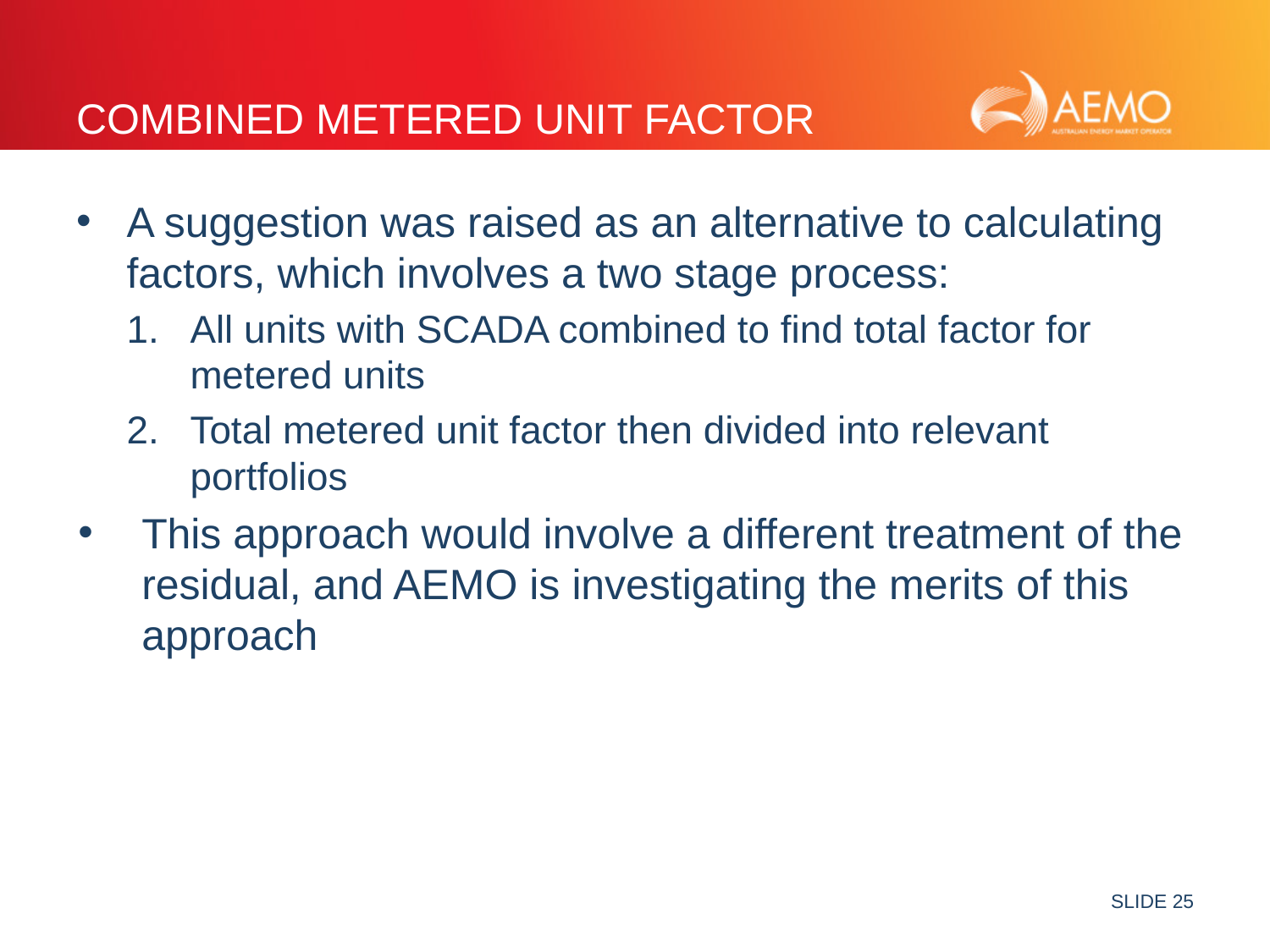

# Combined Metered unit factor
A suggestion was raised as an alternative to calculating factors, which involves a two stage process:
All units with SCADA combined to find total factor for metered units
Total metered unit factor then divided into relevant portfolios
This approach would involve a different treatment of the residual, and AEMO is investigating the merits of this approach